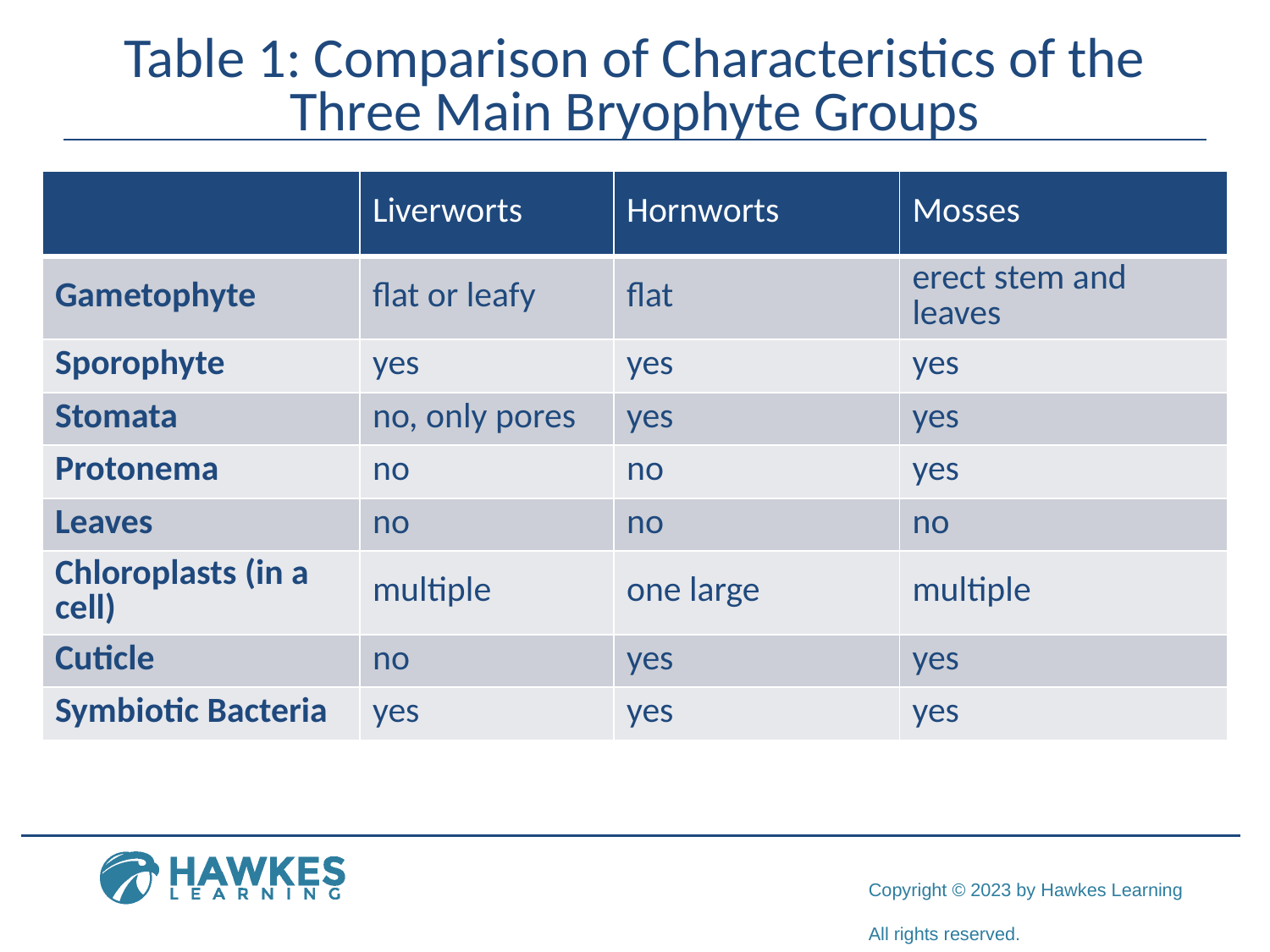

# Table 1: Comparison of Characteristics of the Three Main Bryophyte Groups
|  | Liverworts | Hornworts | Mosses |
| --- | --- | --- | --- |
| Gametophyte | flat or leafy | flat | erect stem and leaves |
| Sporophyte | yes | yes | yes |
| Stomata | no, only pores | yes | yes |
| Protonema | no | no | yes |
| Leaves | no | no | no |
| Chloroplasts (in a cell) | multiple | one large | multiple |
| Cuticle | no | yes | yes |
| Symbiotic Bacteria | yes | yes | yes |